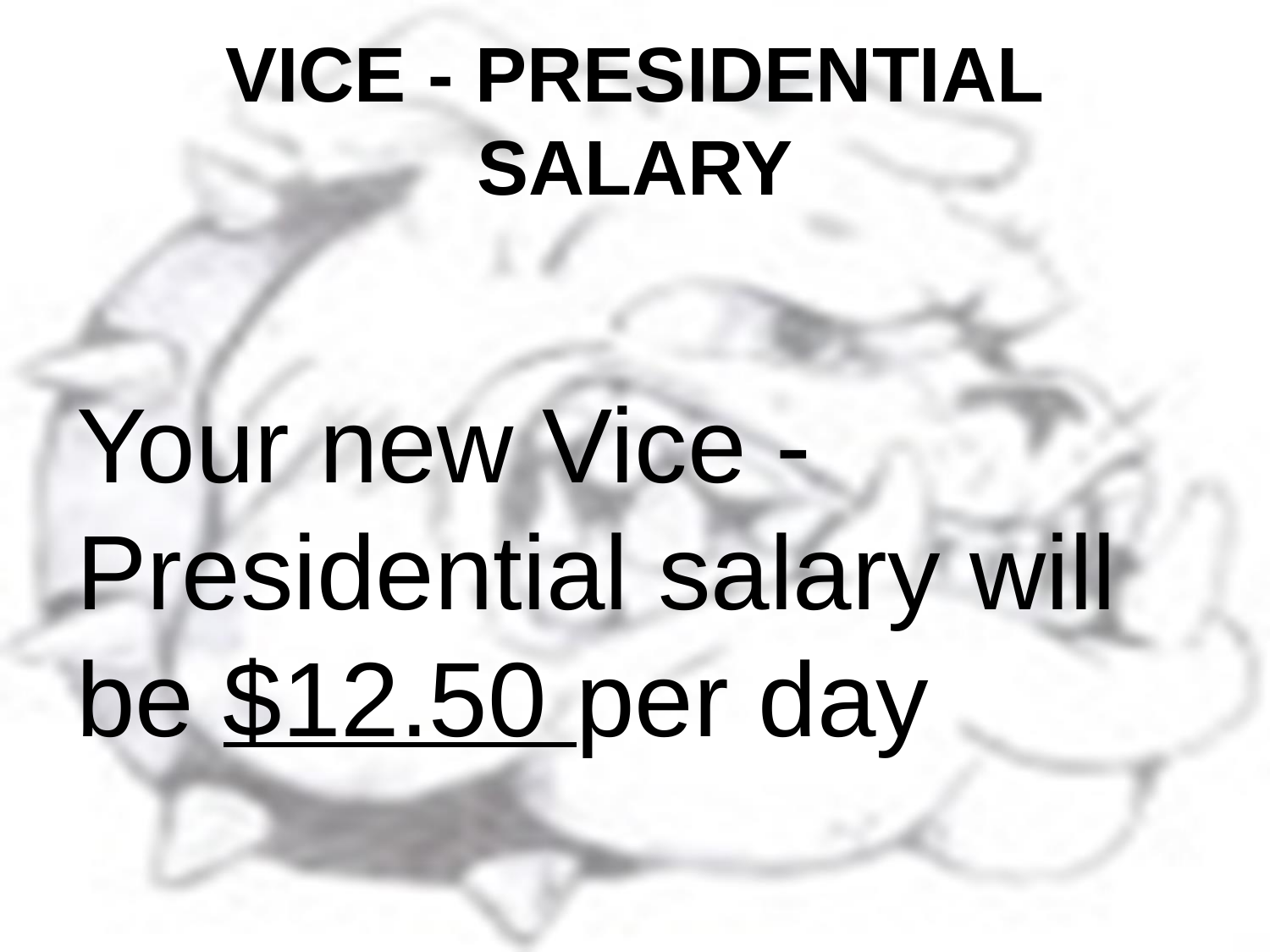

# VICE - PRESIDENTIAL SALARY

Your new Vice - Presidential salary will be $12.50 per day